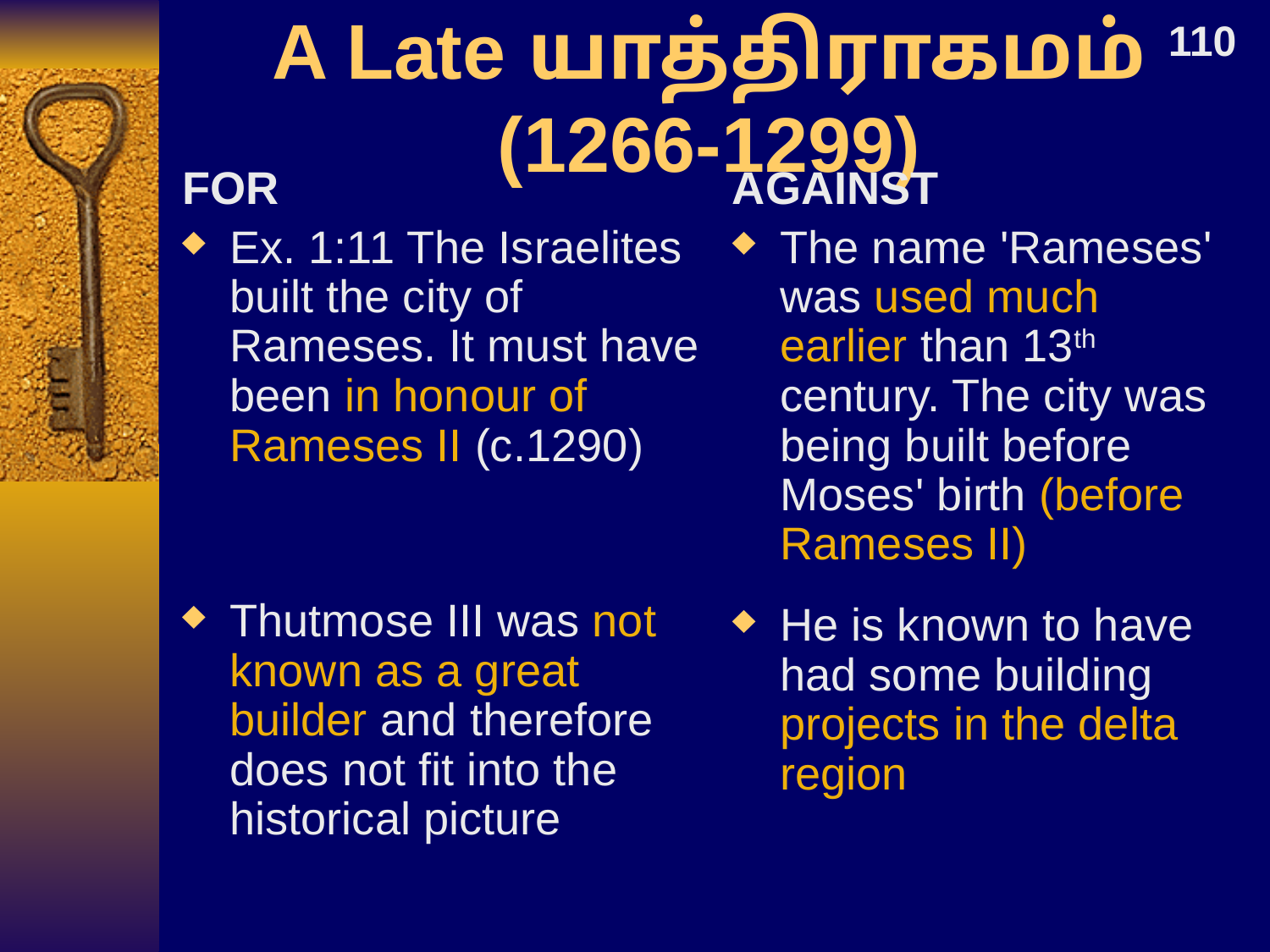

110
# A Late யாத்திராகமம் (1266-1299)
FOR
Ex. 1:11 The Israelites built the city of Rameses. It must have been in honour of Rameses II (c.1290)

Thutmose III was not known as a great builder and therefore does not fit into the historical picture
AGAINST
The name 'Rameses' was used much earlier than 13th century. The city was being built before Moses' birth (before Rameses II)

He is known to have had some building projects in the delta region